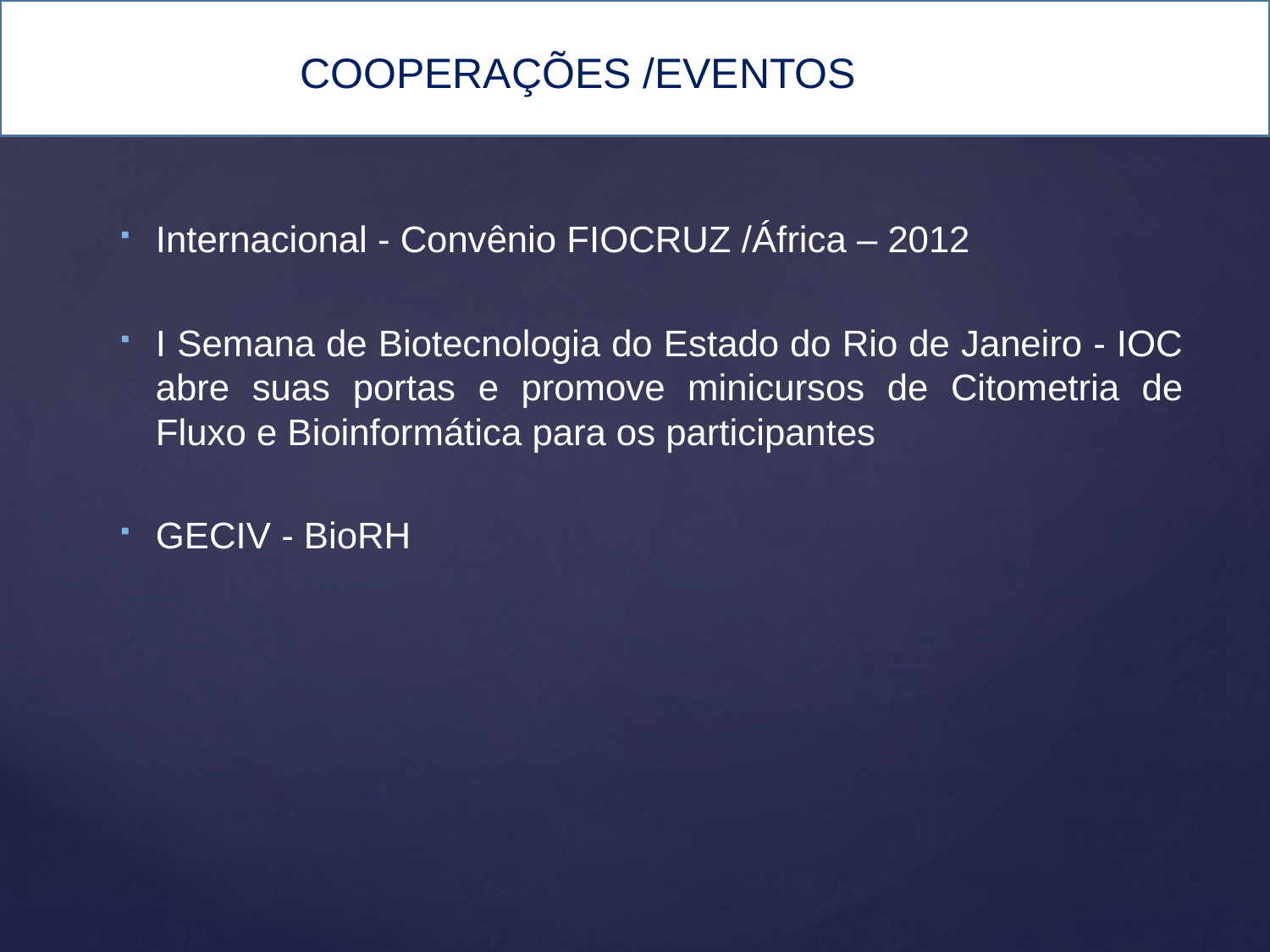

# COOPERAÇÕES /EVENTOS
Internacional - Convênio FIOCRUZ /África – 2012

I Semana de Biotecnologia do Estado do Rio de Janeiro - IOC abre suas portas e promove minicursos de Citometria de Fluxo e Bioinformática para os participantes

GECIV - BioRH